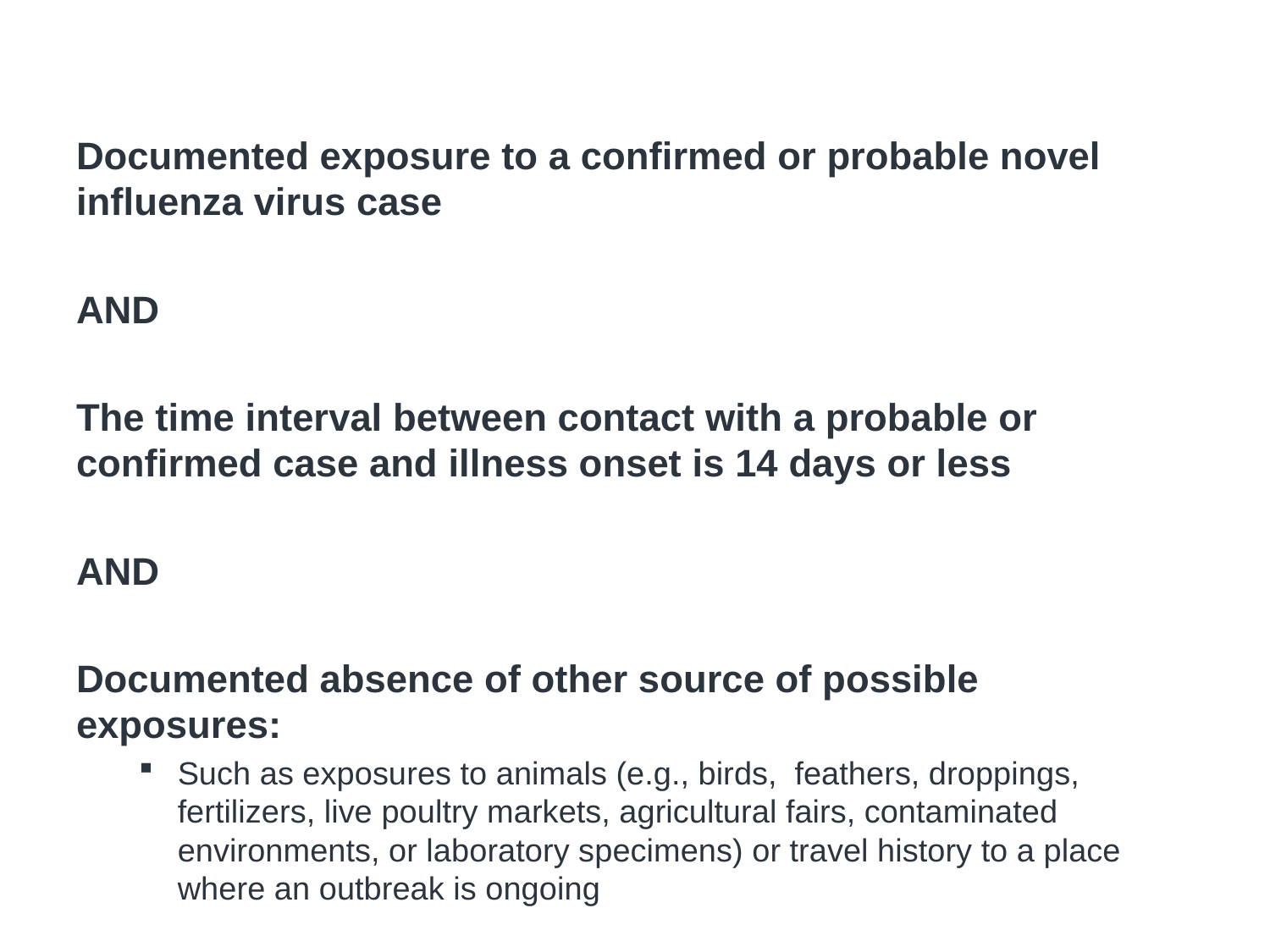

# Identifying Possible Human-to-Human Transmission
Documented exposure to a confirmed or probable novel influenza virus case

AND

The time interval between contact with a probable or confirmed case and illness onset is 14 days or less

AND

Documented absence of other source of possible exposures:
Such as exposures to animals (e.g., birds,  feathers, droppings, fertilizers, live poultry markets, agricultural fairs, contaminated environments, or laboratory specimens) or travel history to a place where an outbreak is ongoing